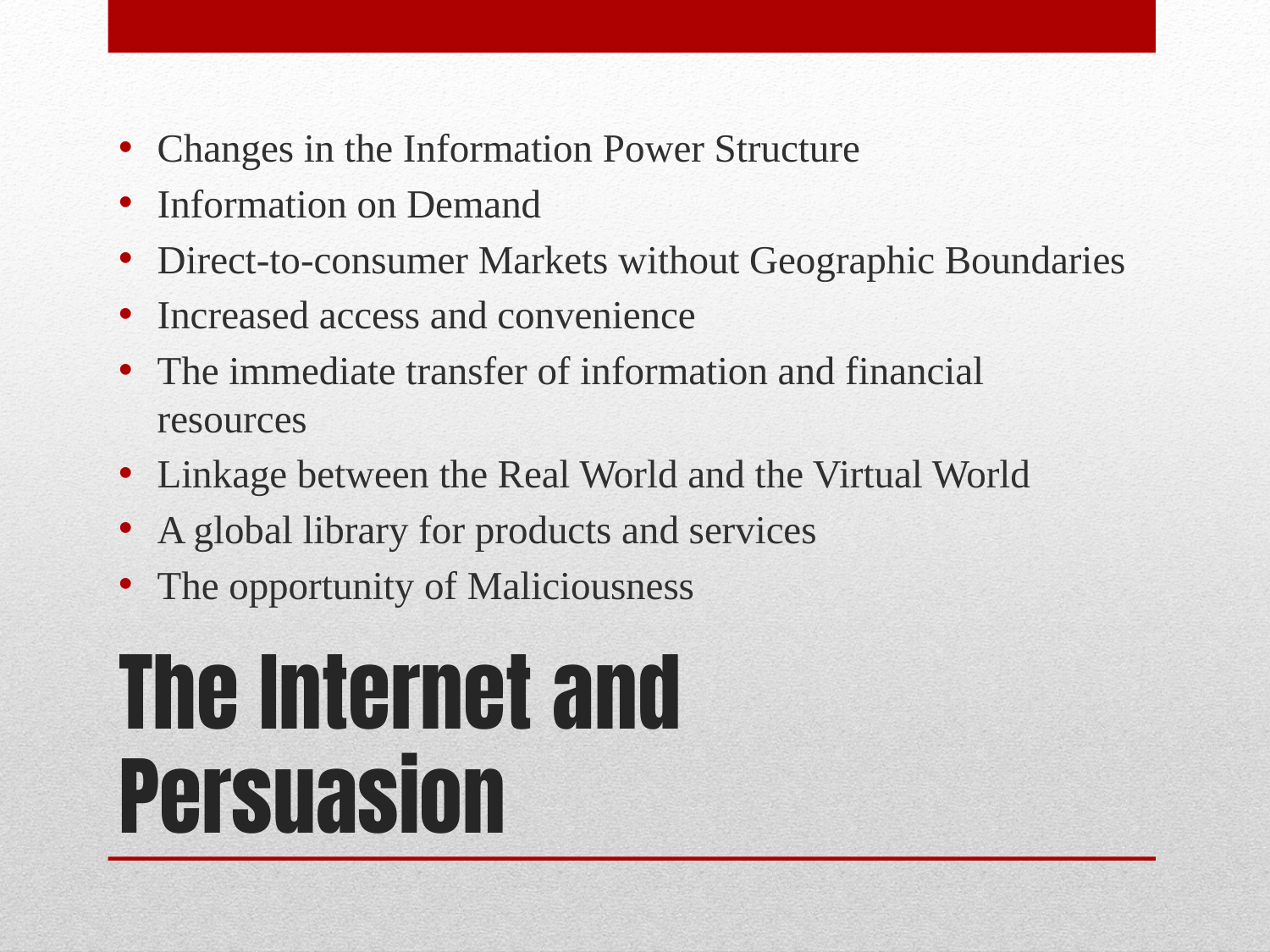

Changes in the Information Power Structure
Information on Demand
Direct-to-consumer Markets without Geographic Boundaries
Increased access and convenience
The immediate transfer of information and financial resources
Linkage between the Real World and the Virtual World
A global library for products and services
The opportunity of Maliciousness
# The Internet and Persuasion